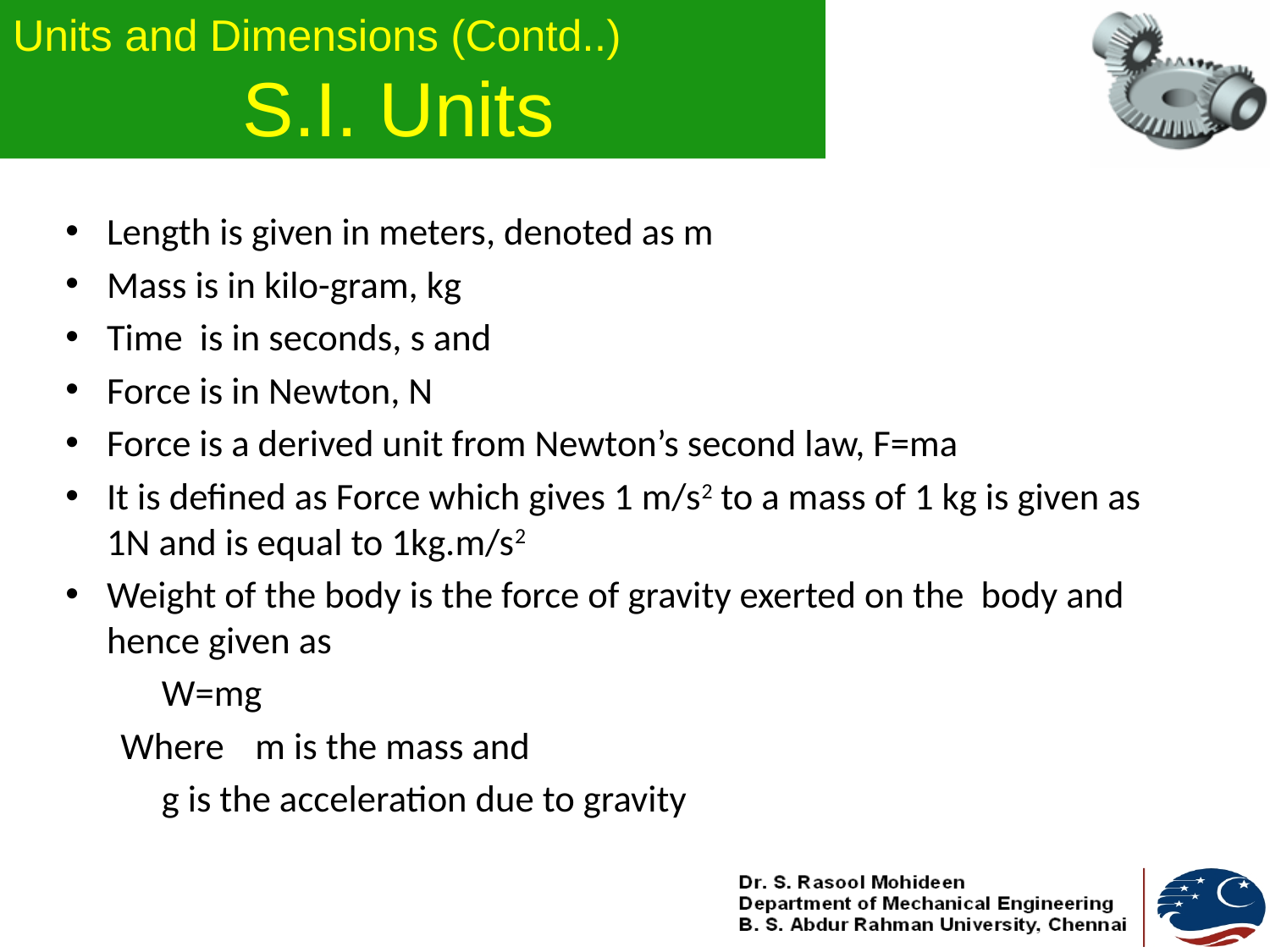

# Units and Dimensions (Contd..) S.I. Units
Length is given in meters, denoted as m
Mass is in kilo-gram, kg
Time  is in seconds, s and
Force is in Newton, N
Force is a derived unit from Newton’s second law, F=ma
It is defined as Force which gives 1 m/s2 to a mass of 1 kg is given as 1N and is equal to 1kg.m/s2
Weight of the body is the force of gravity exerted on the  body and hence given as
	W=mg
Where	 m is the mass and
			g is the acceleration due to gravity